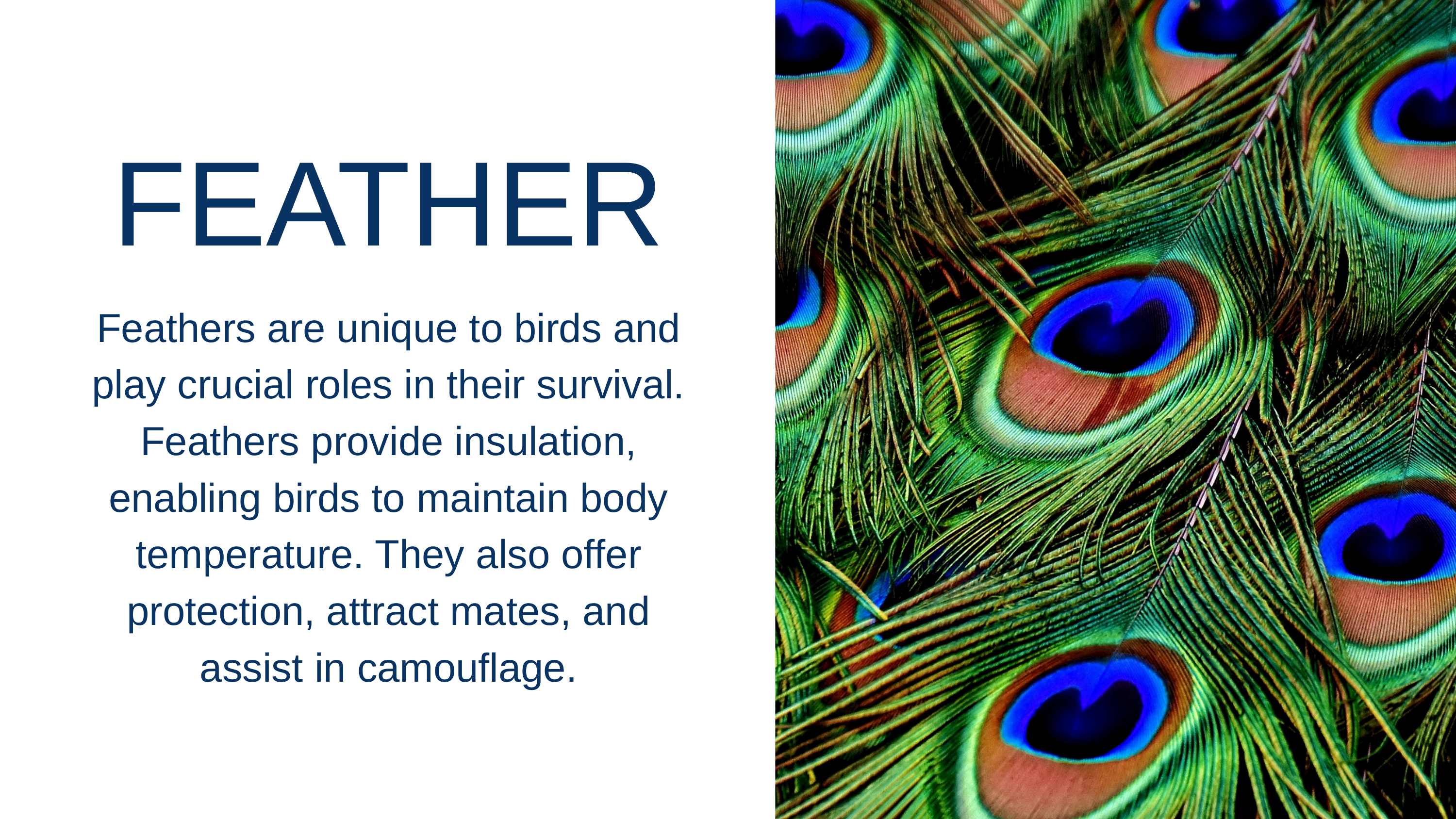

FEATHER
Feathers are unique to birds and play crucial roles in their survival. Feathers provide insulation, enabling birds to maintain body temperature. They also offer protection, attract mates, and assist in camouflage.